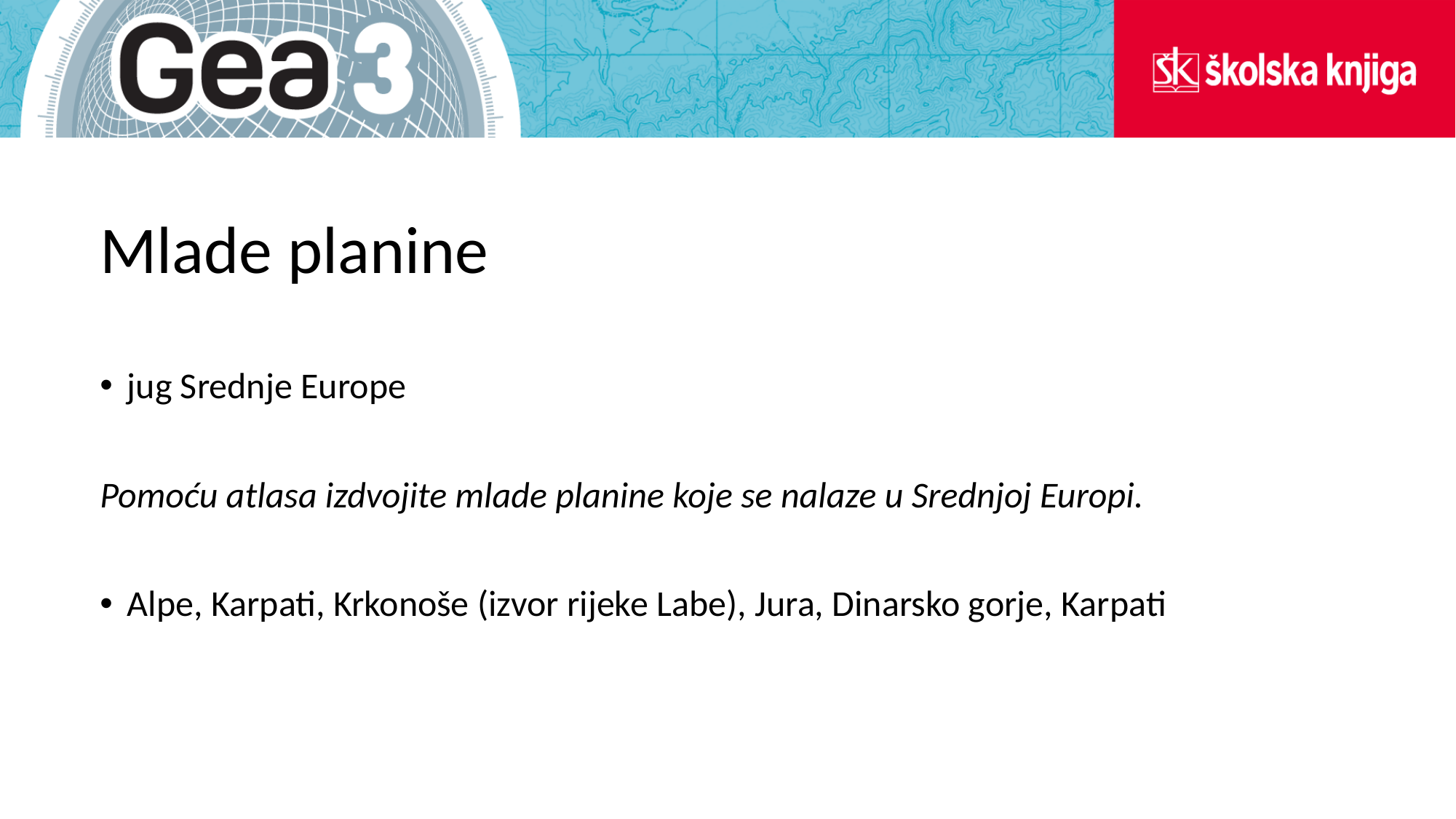

# Mlade planine
jug Srednje Europe

Pomoću atlasa izdvojite mlade planine koje se nalaze u Srednjoj Europi.

Alpe, Karpati, Krkonoše (izvor rijeke Labe), Jura, Dinarsko gorje, Karpati